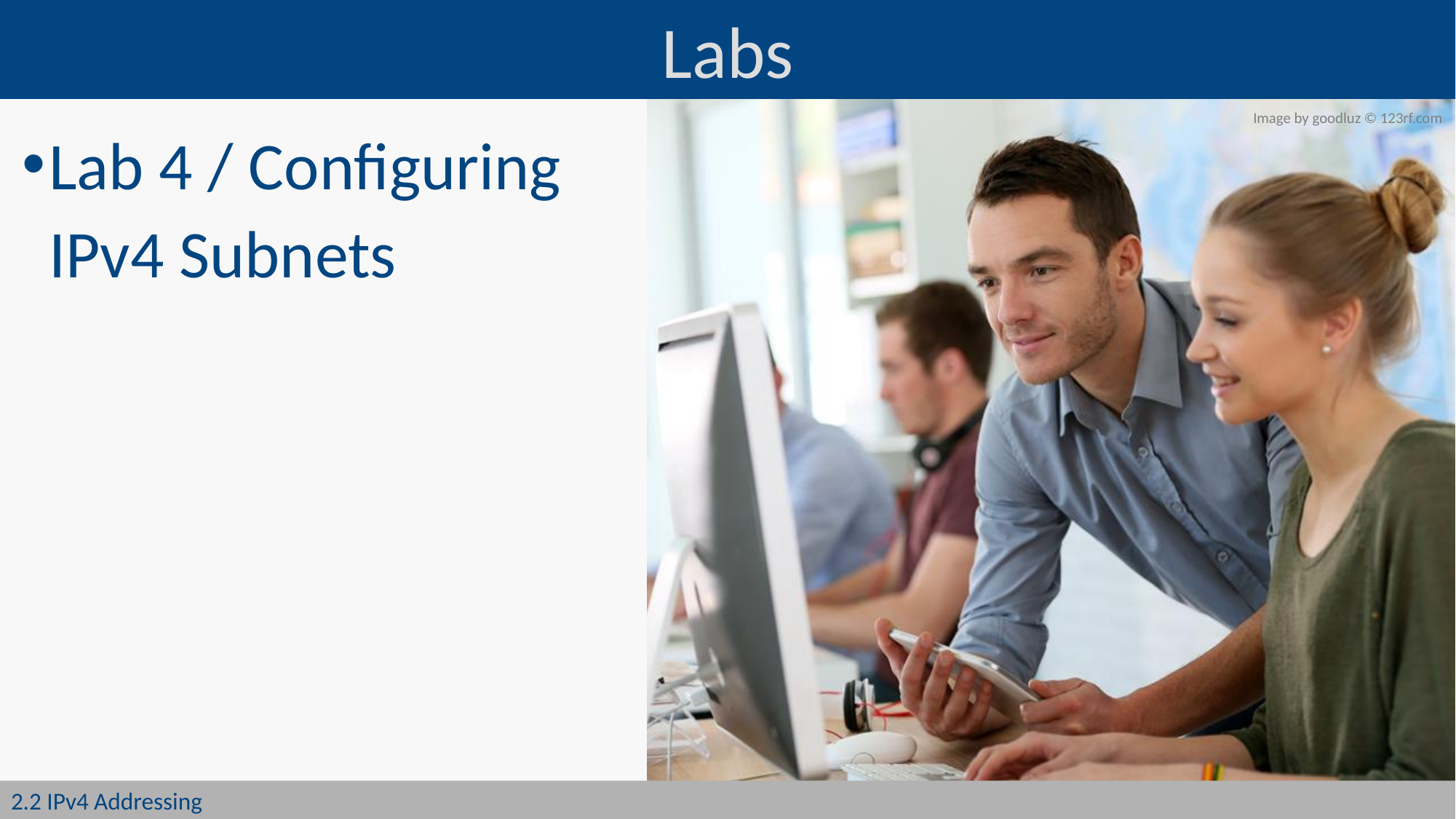

Lab 4 / Configuring IPv4 Subnets
2.2 IPv4 Addressing